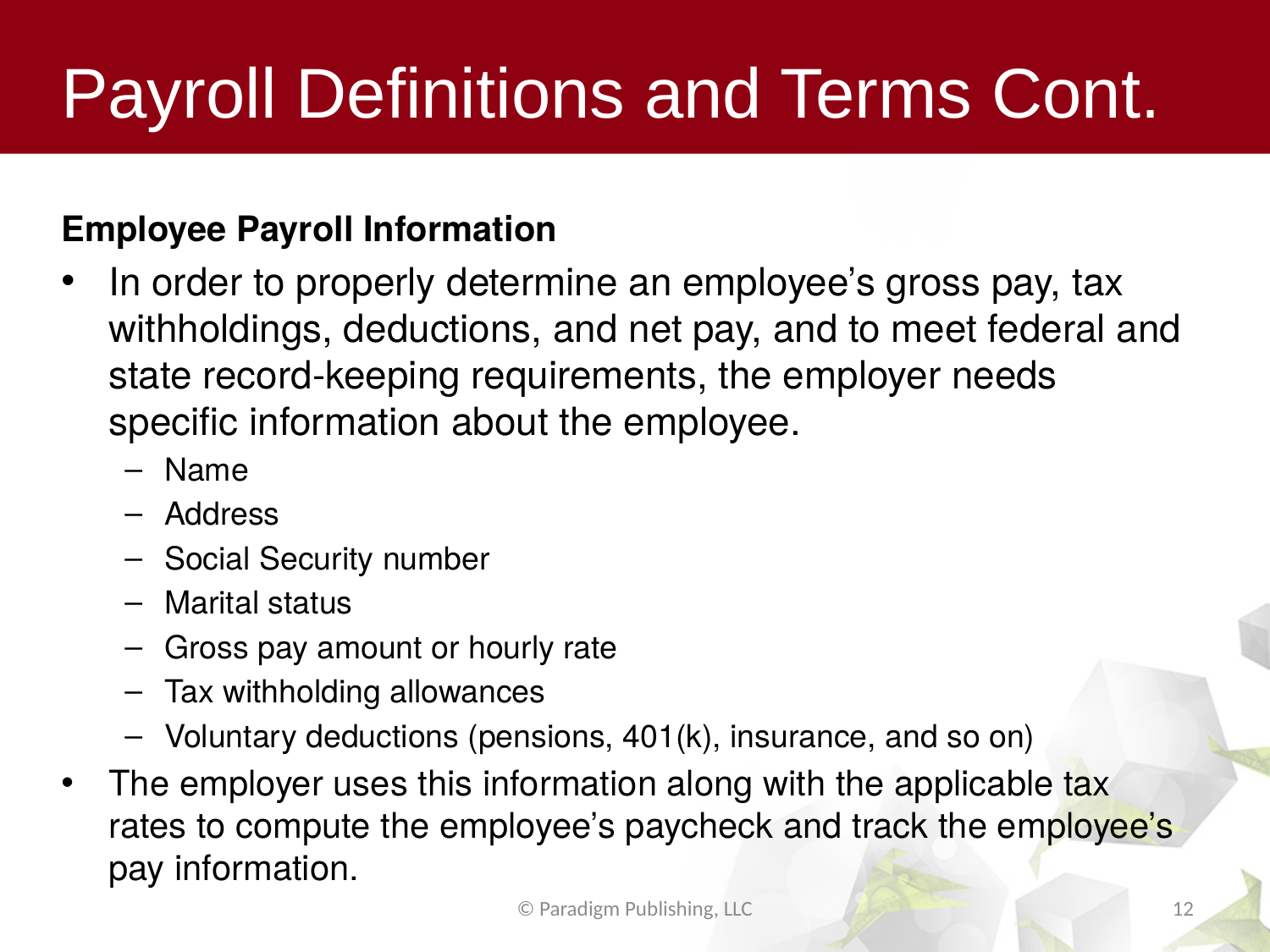

# Payroll Definitions and Terms Cont.
Employee Payroll Information
In order to properly determine an employee’s gross pay, tax withholdings, deductions, and net pay, and to meet federal and state record-keeping requirements, the employer needs specific information about the employee.
Name
Address
Social Security number
Marital status
Gross pay amount or hourly rate
Tax withholding allowances
Voluntary deductions (pensions, 401(k), insurance, and so on)
The employer uses this information along with the applicable tax rates to compute the employee’s paycheck and track the employee’s pay information.
© Paradigm Publishing, LLC
12